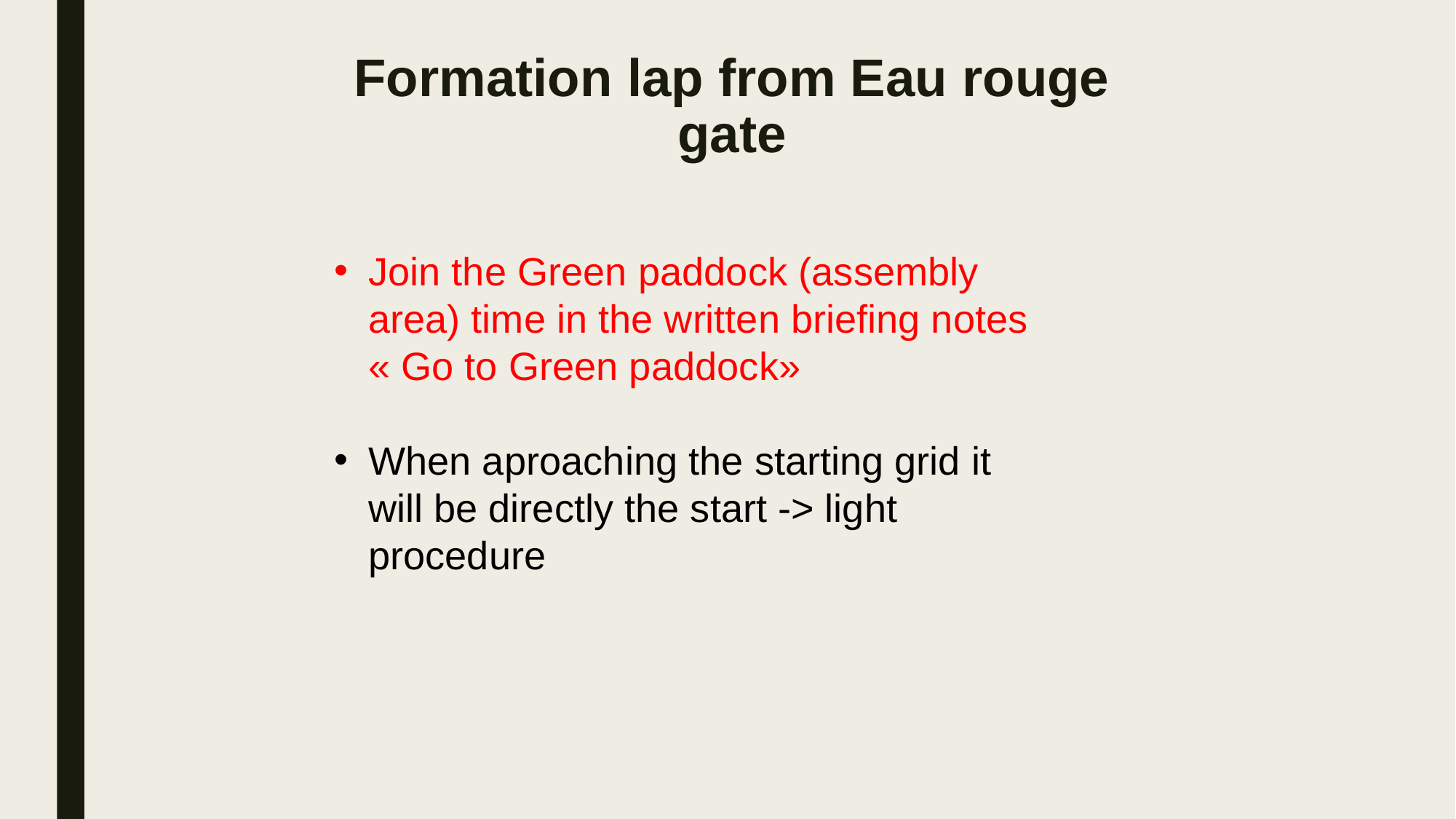

Formation lap from Eau rouge gate
Join the Green paddock (assembly area) time in the written briefing notes « Go to Green paddock»

When aproaching the starting grid it will be directly the start -> light procedure